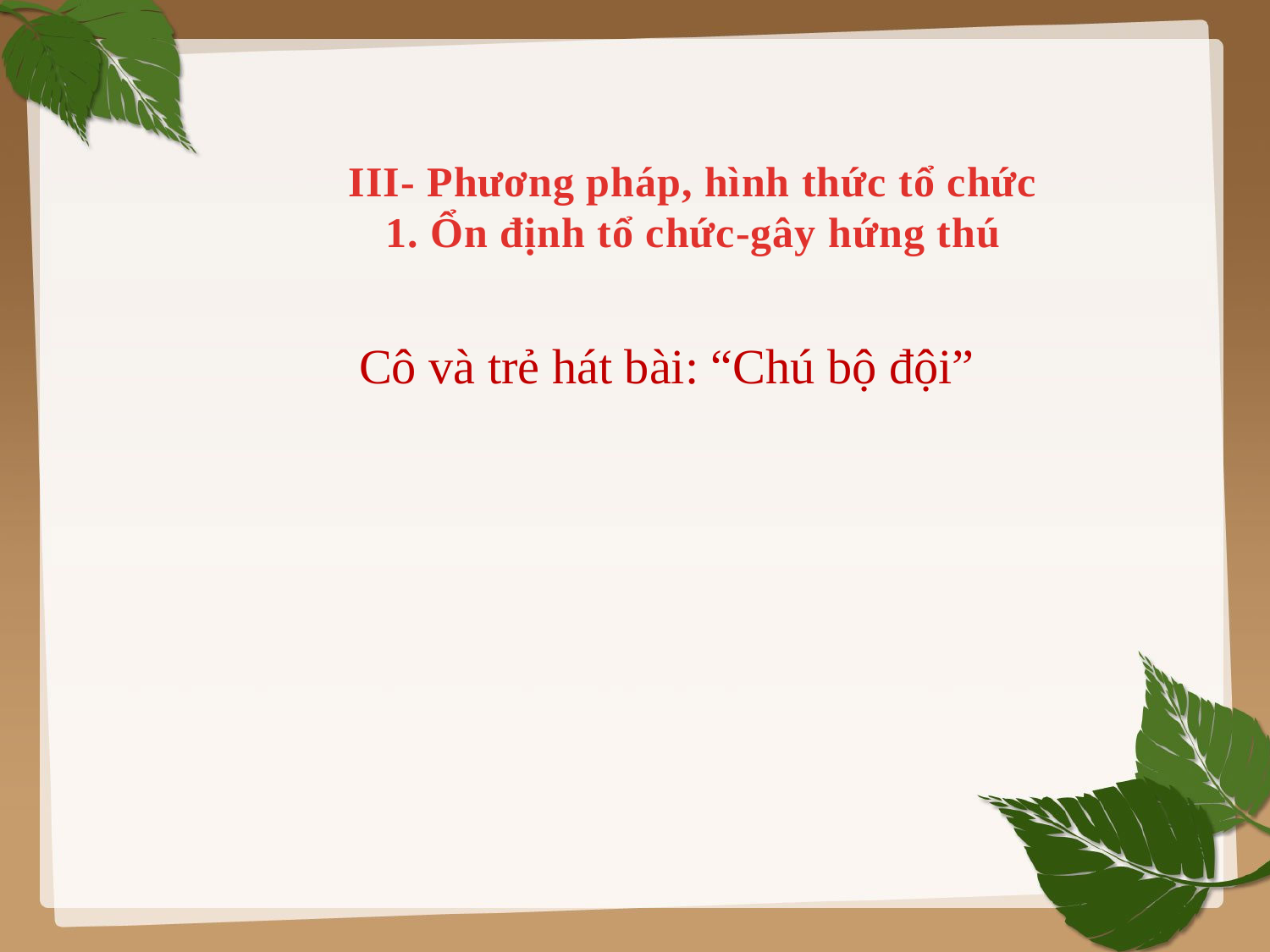

III- Phương pháp, hình thức tổ chức
1. Ổn định tổ chức-gây hứng thú
Cô và trẻ hát bài: “Chú bộ đội”